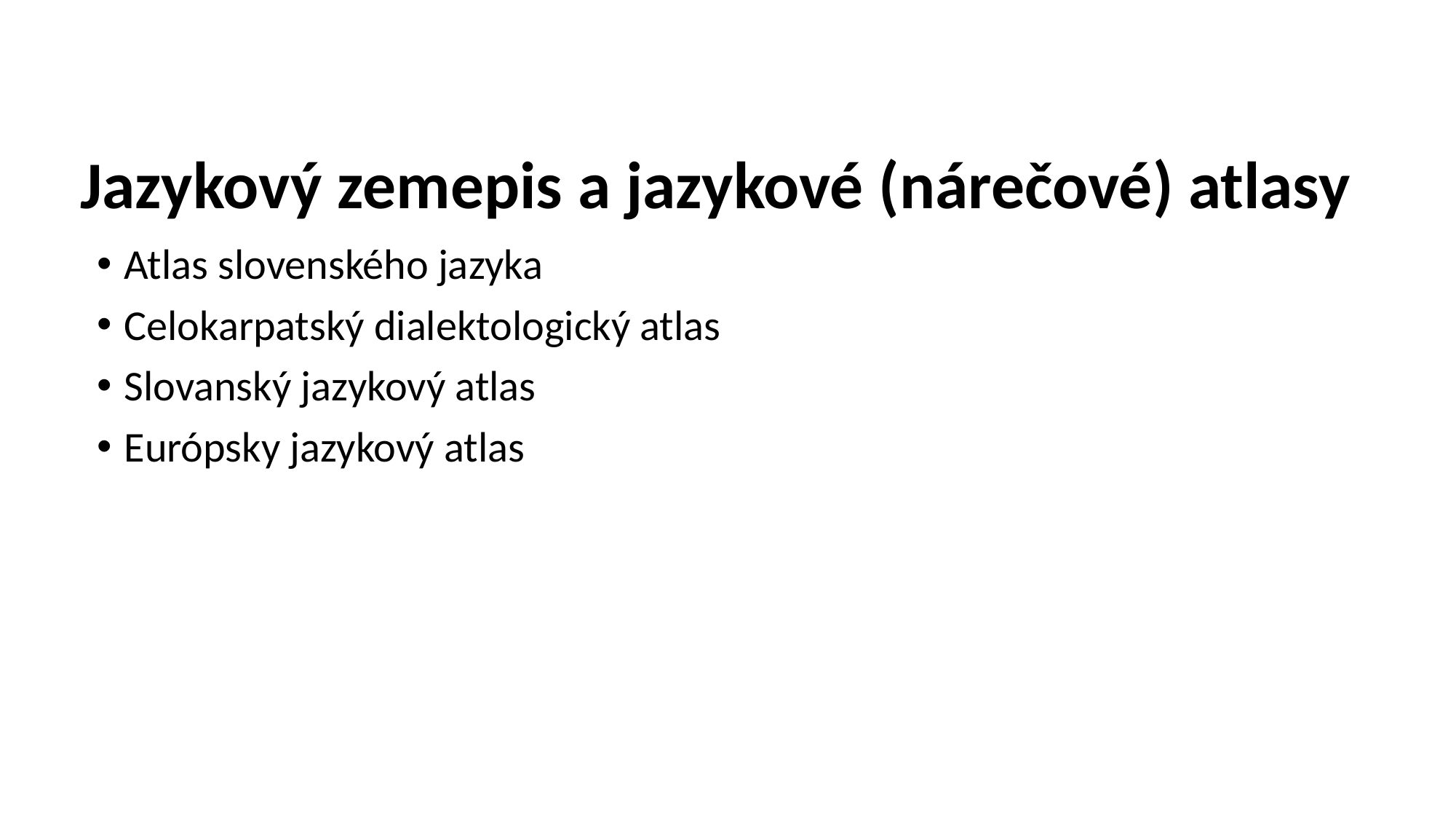

# Jazykový zemepis a jazykové (nárečové) atlasy
Atlas slovenského jazyka
Celokarpatský dialektologický atlas
Slovanský jazykový atlas
Európsky jazykový atlas